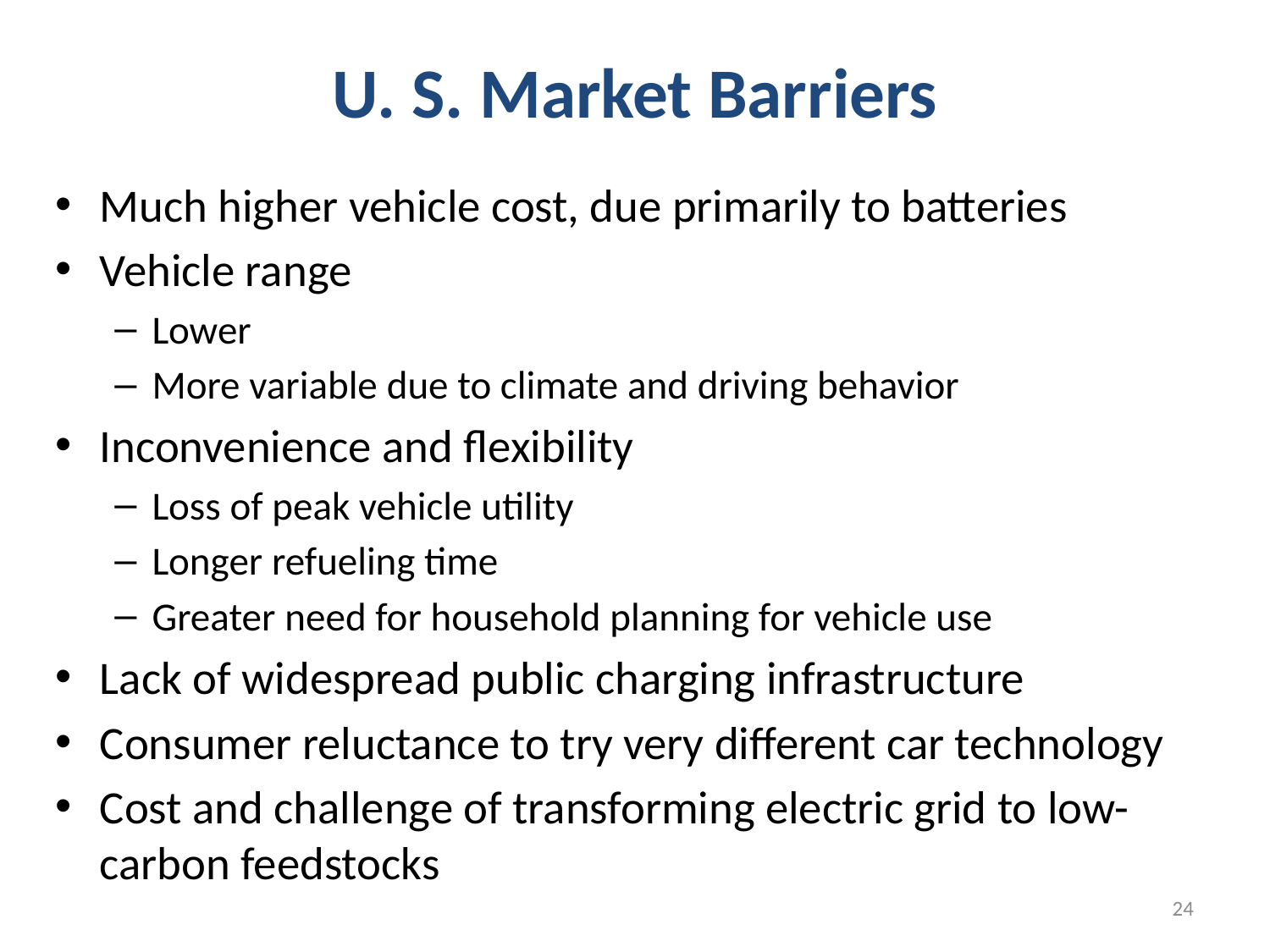

# U. S. Market Barriers
Much higher vehicle cost, due primarily to batteries
Vehicle range
Lower
More variable due to climate and driving behavior
Inconvenience and flexibility
Loss of peak vehicle utility
Longer refueling time
Greater need for household planning for vehicle use
Lack of widespread public charging infrastructure
Consumer reluctance to try very different car technology
Cost and challenge of transforming electric grid to low-carbon feedstocks
24